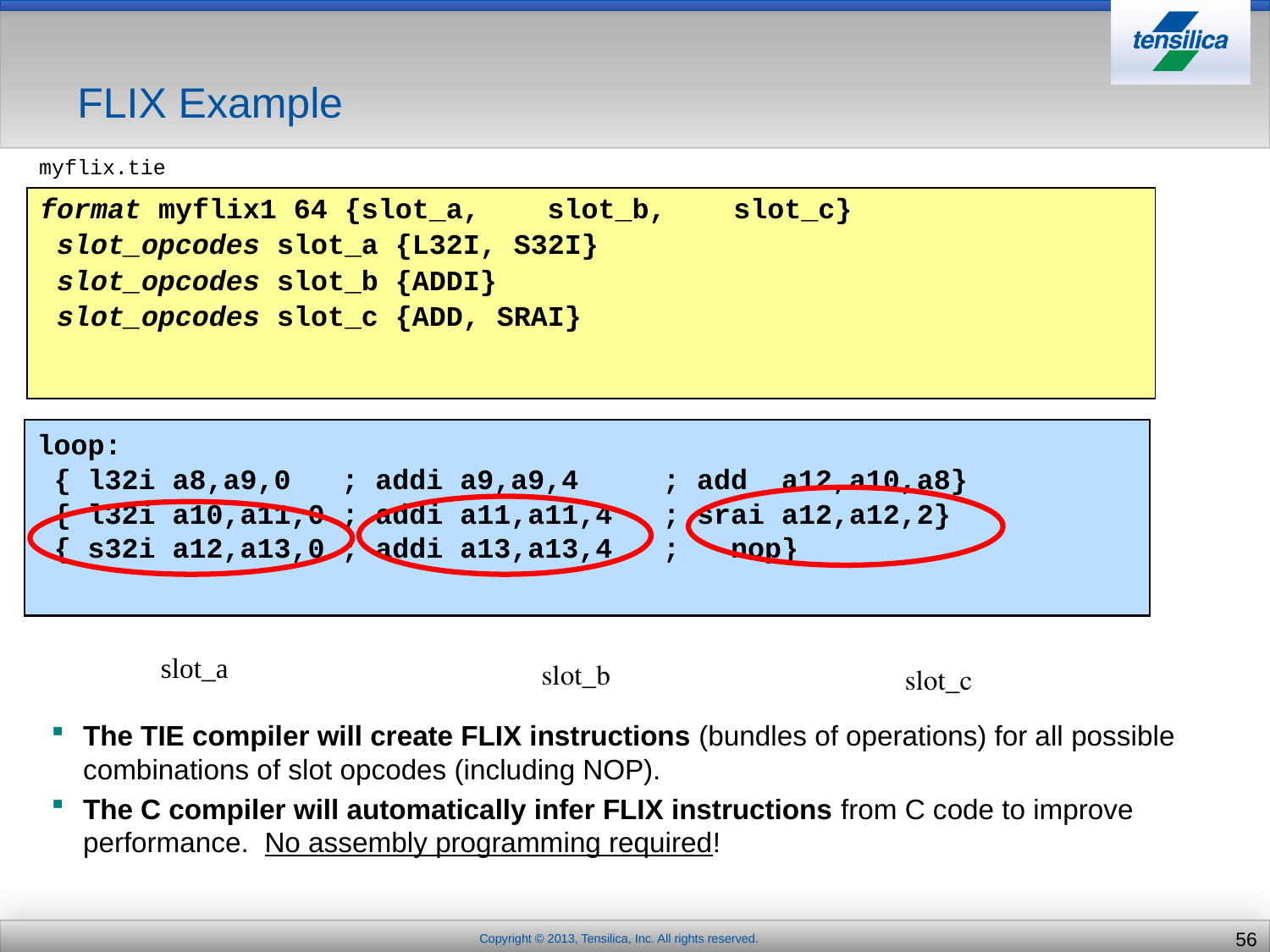

# FLIX Example
myflix.tie
format myflix1 64 {slot_a,    slot_b,    slot_c}
 slot_opcodes slot_a {L32I, S32I}
 slot_opcodes slot_b {ADDI}
 slot_opcodes slot_c {ADD, SRAI}
loop:
 { l32i a8,a9,0   ; addi a9,a9,4     ; add  a12,a10,a8}
 { l32i a10,a11,0 ; addi a11,a11,4   ; srai a12,a12,2}
 { s32i a12,a13,0 ; addi a13,a13,4   ;   nop}

slot_a
slot_b
slot_c
The TIE compiler will create FLIX instructions (bundles of operations) for all possible combinations of slot opcodes (including NOP).
The C compiler will automatically infer FLIX instructions from C code to improve performance.  No assembly programming required!